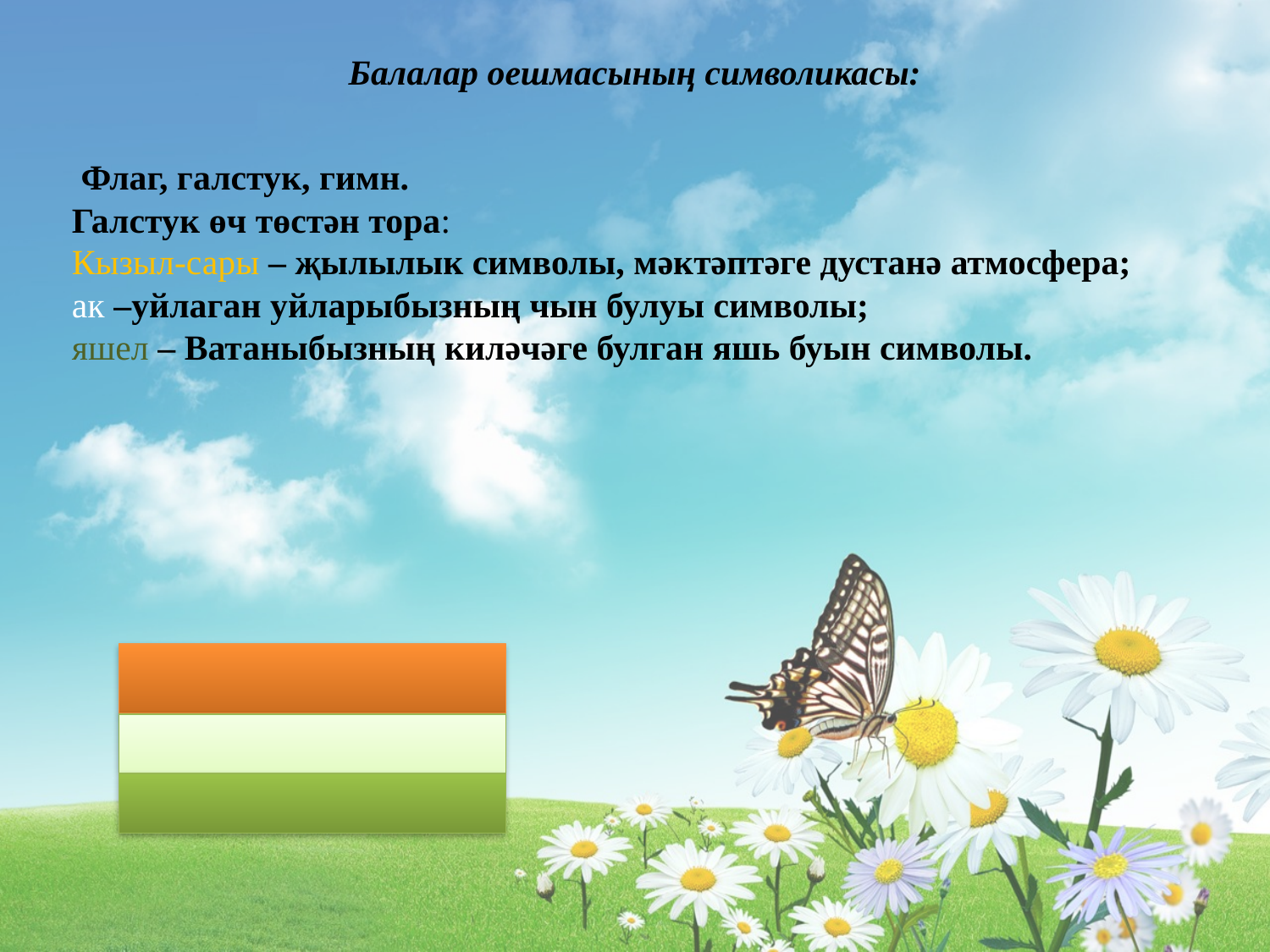

# Балалар оешмасының символикасы:
 Флаг, галстук, гимн.
Галстук өч төстән тора:
Кызыл-сары – җылылык символы, мәктәптәге дустанә атмосфера;
ак –уйлаган уйларыбызның чын булуы символы;
яшел – Ватаныбызның киләчәге булган яшь буын символы.